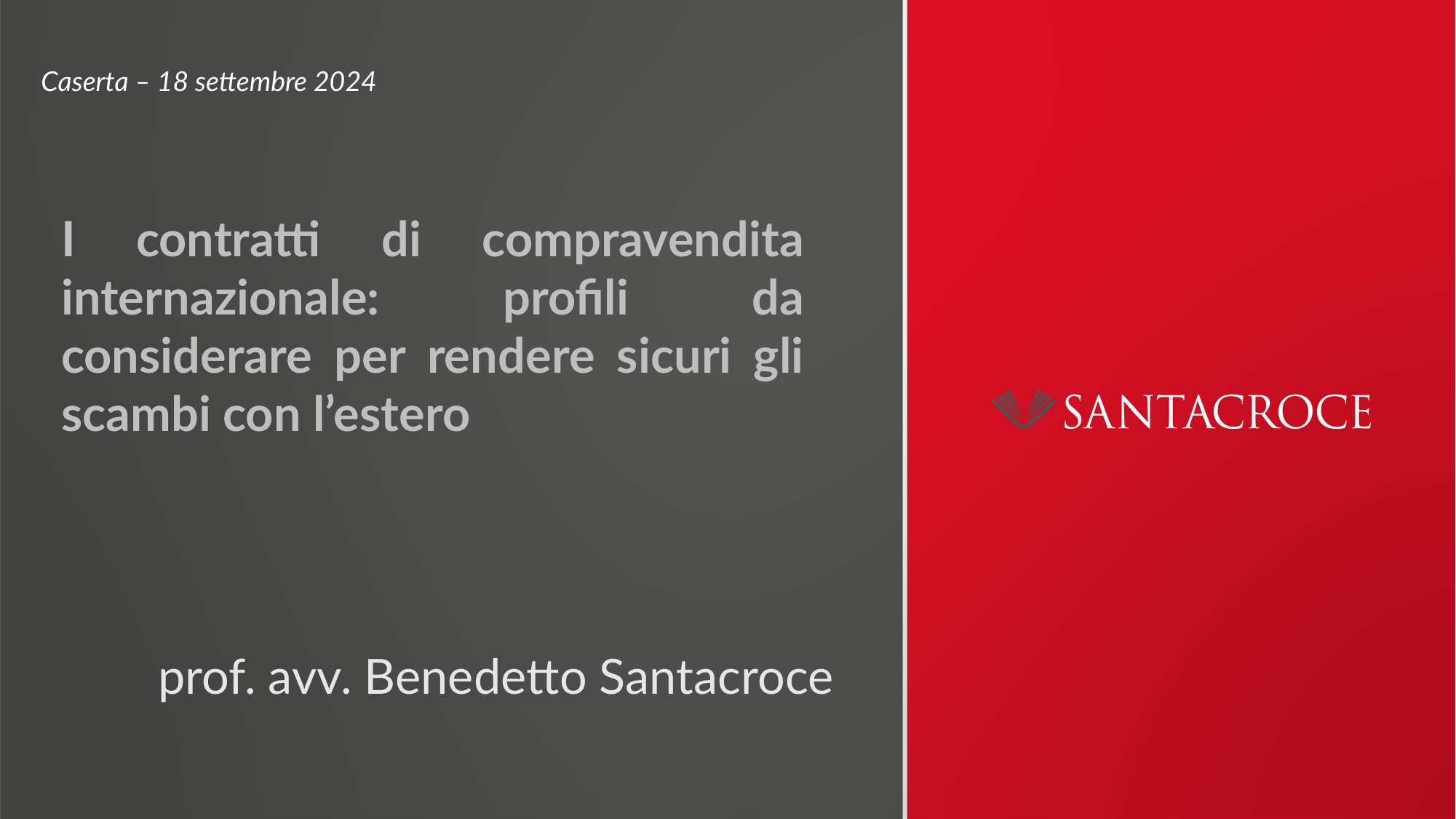

Caserta – 18 settembre 2024
I contratti di compravendita internazionale: profili da considerare per rendere sicuri gli scambi con l’estero
  prof. avv. Benedetto Santacroce